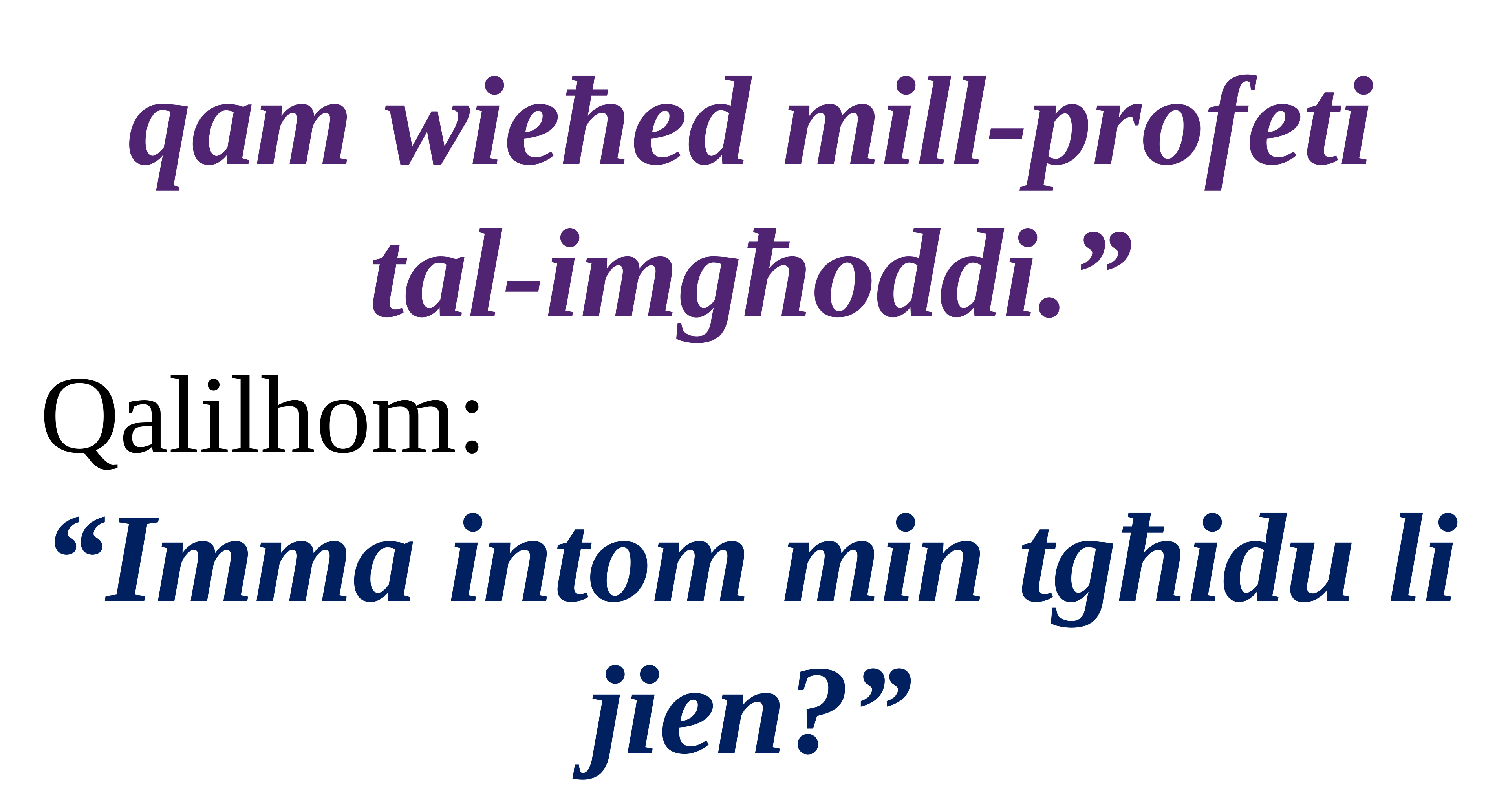

qam wieħed mill-profeti tal-imgħoddi.”
Qalilhom:
“Imma intom min tgħidu li jien?”